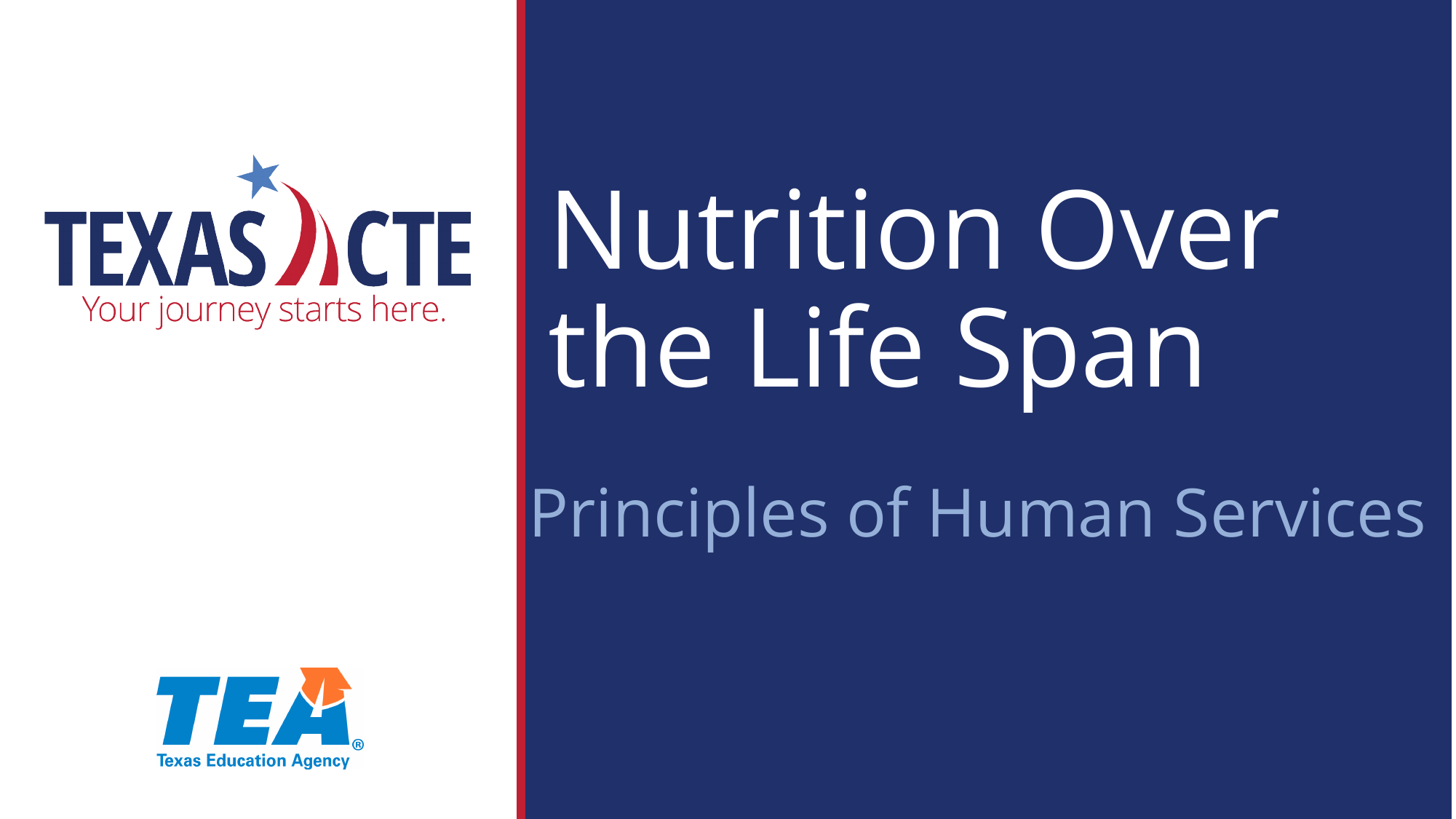

# Nutrition Over the Life Span
Principles of Human Services